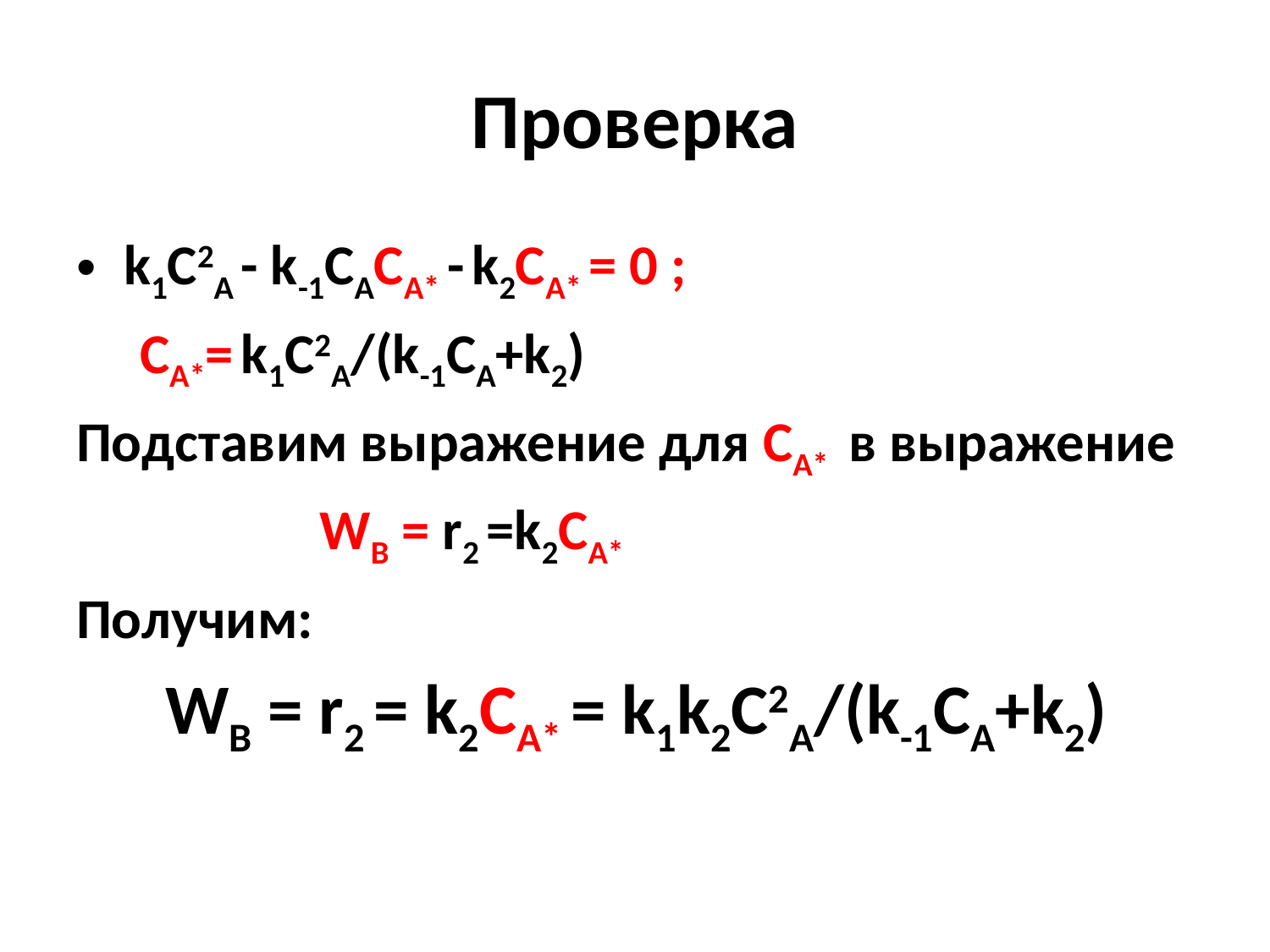

# Проверка
k1C2A - k-1CACA* - k2CA* = 0 ;
     CA*= k1C2A/(k-1CA+k2)
Подставим выражение для CA*  в выражение
                    WB = r2 =k2CA*
Получим:
       WB = r2 = k2CA* = k1k2C2A/(k-1CA+k2)